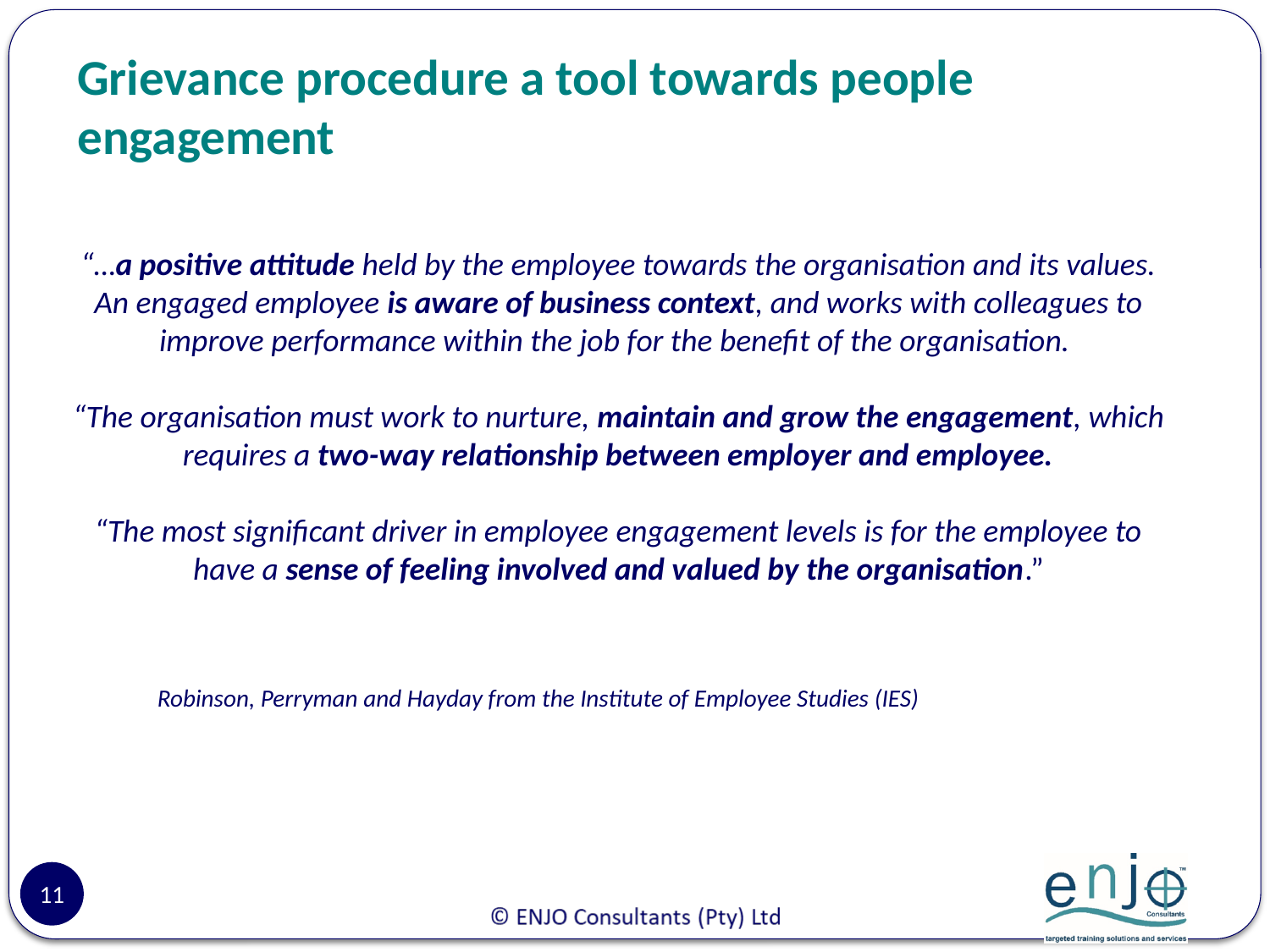

# Grievance procedure a tool towards people engagement
“…a positive attitude held by the employee towards the organisation and its values. An engaged employee is aware of business context, and works with colleagues to improve performance within the job for the benefit of the organisation.

“The organisation must work to nurture, maintain and grow the engagement, which requires a two-way relationship between employer and employee.

“The most significant driver in employee engagement levels is for the employee to have a sense of feeling involved and valued by the organisation.”
Robinson, Perryman and Hayday from the Institute of Employee Studies (IES)
11